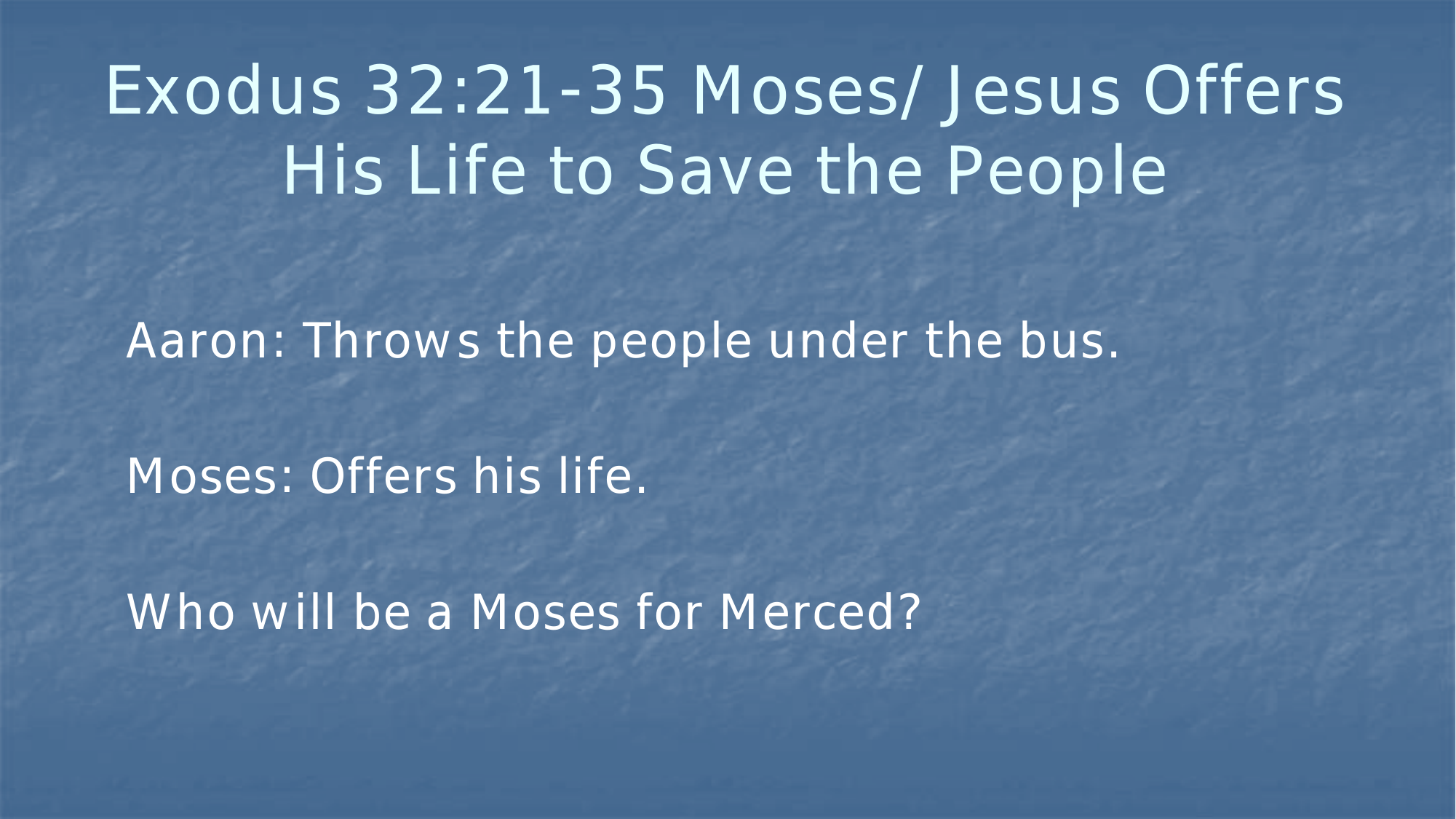

# Exodus 32:21-35 Moses/Jesus Offers His Life to Save the People
Aaron: Throws the people under the bus.

Moses: Offers his life.

Who will be a Moses for Merced?